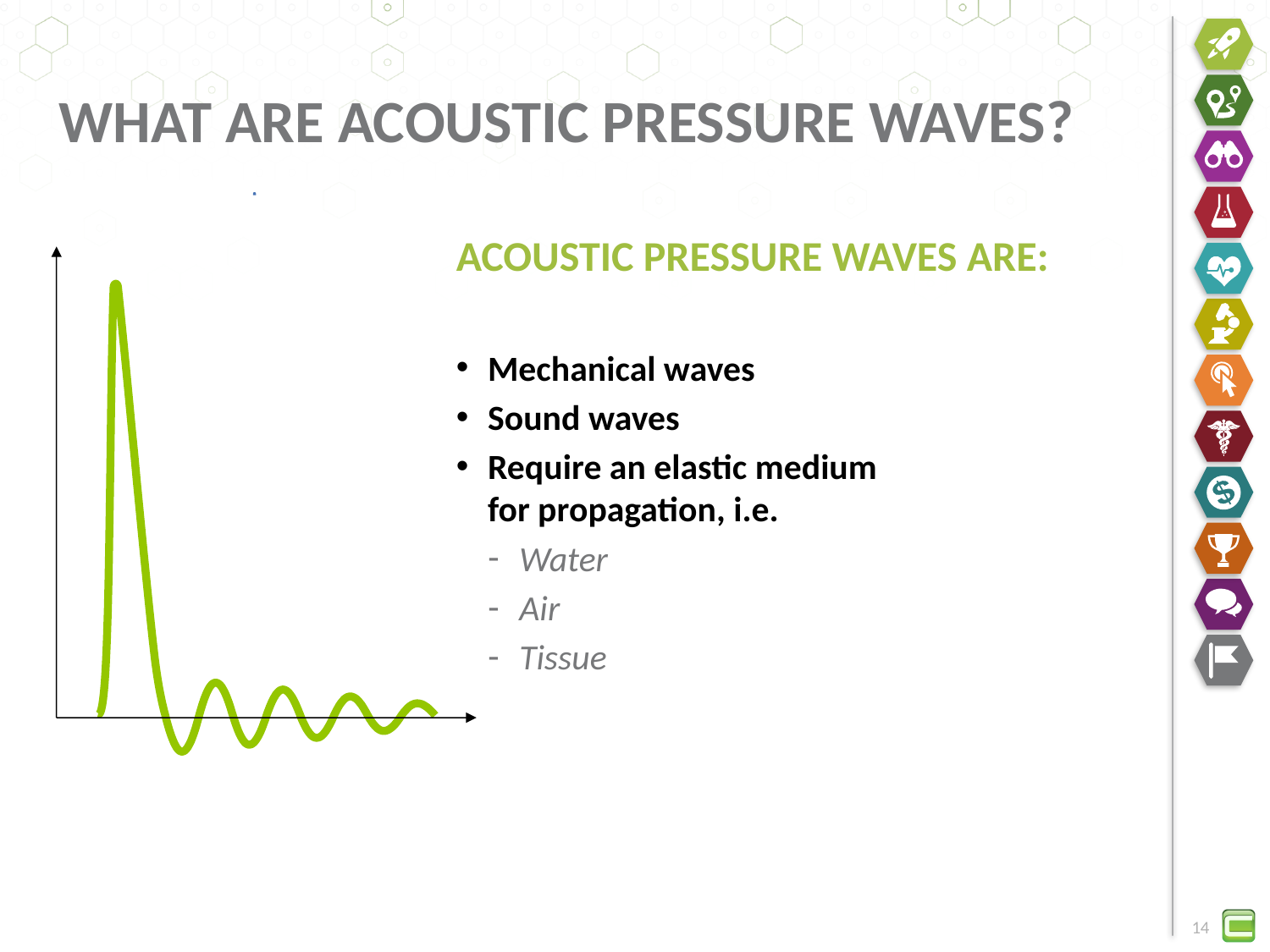

# What Are Acoustic Pressure Waves?

ACOUSTIC PRESSURE WAVES ARE:

Mechanical waves
Sound waves
Require an elastic medium
for propagation, i.e.
Water
Air
Tissue

14